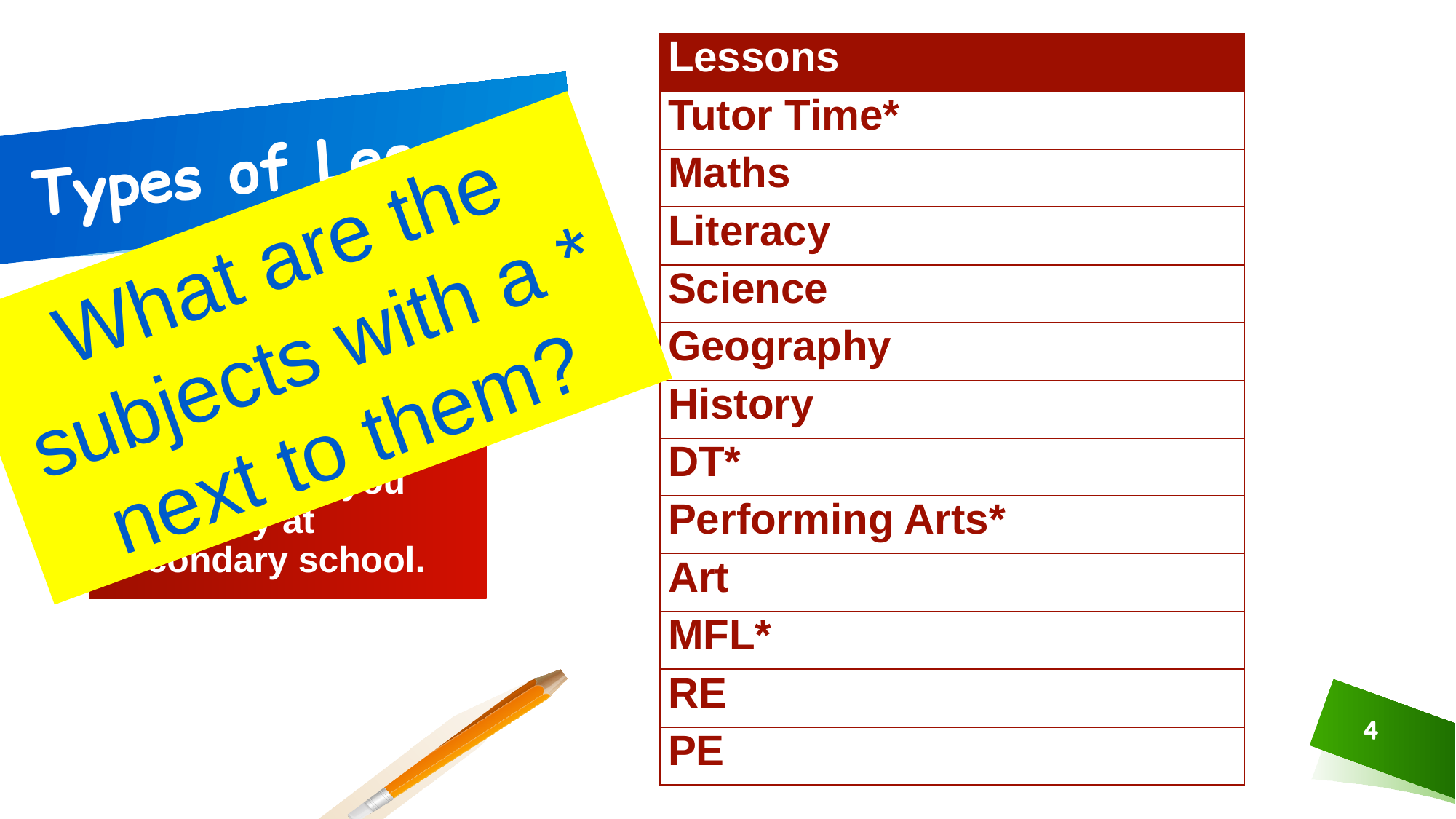

| Lessons |
| --- |
| Tutor Time\* |
| Maths |
| Literacy |
| Science |
| Geography |
| History |
| DT\* |
| Performing Arts\* |
| Art |
| MFL\* |
| RE |
| PE |
# Types of Lesson
What are the subjects with a * next to them?
Here is a list of subjects that you will study at secondary school.
4